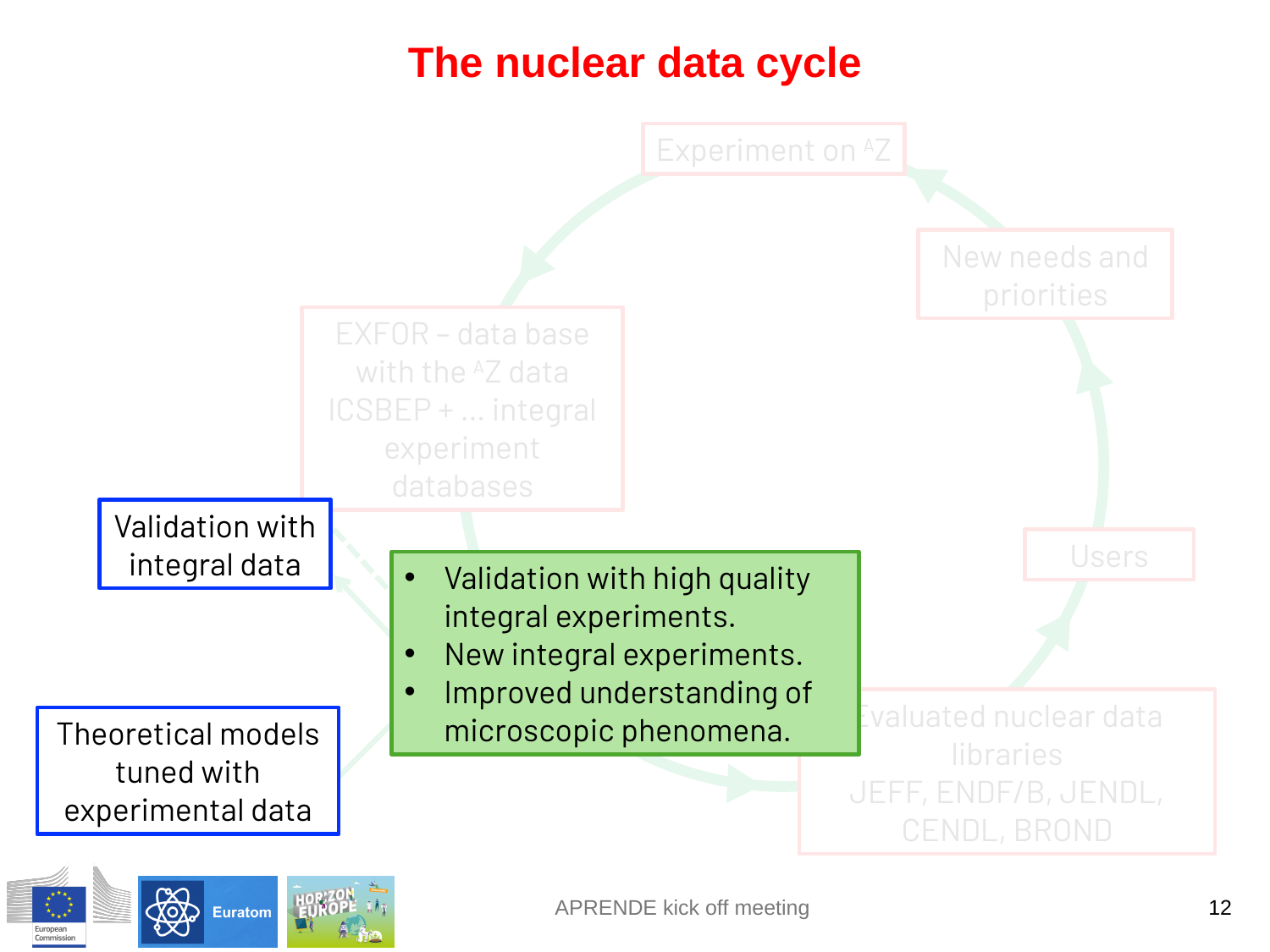

The nuclear data cycle

Experiment on AZ

New needs and priorities

EXFOR – data base with the AZ data
ICSBEP + … integral experiment databases

Validation with integral data
Users
Validation with high quality integral experiments.
New integral experiments.
Improved understanding of microscopic phenomena.

Evaluation
Evaluated nuclear data libraries
JEFF, ENDF/B, JENDL, CENDL, BROND
Theoretical models tuned with experimental data

12
APRENDE kick off meeting